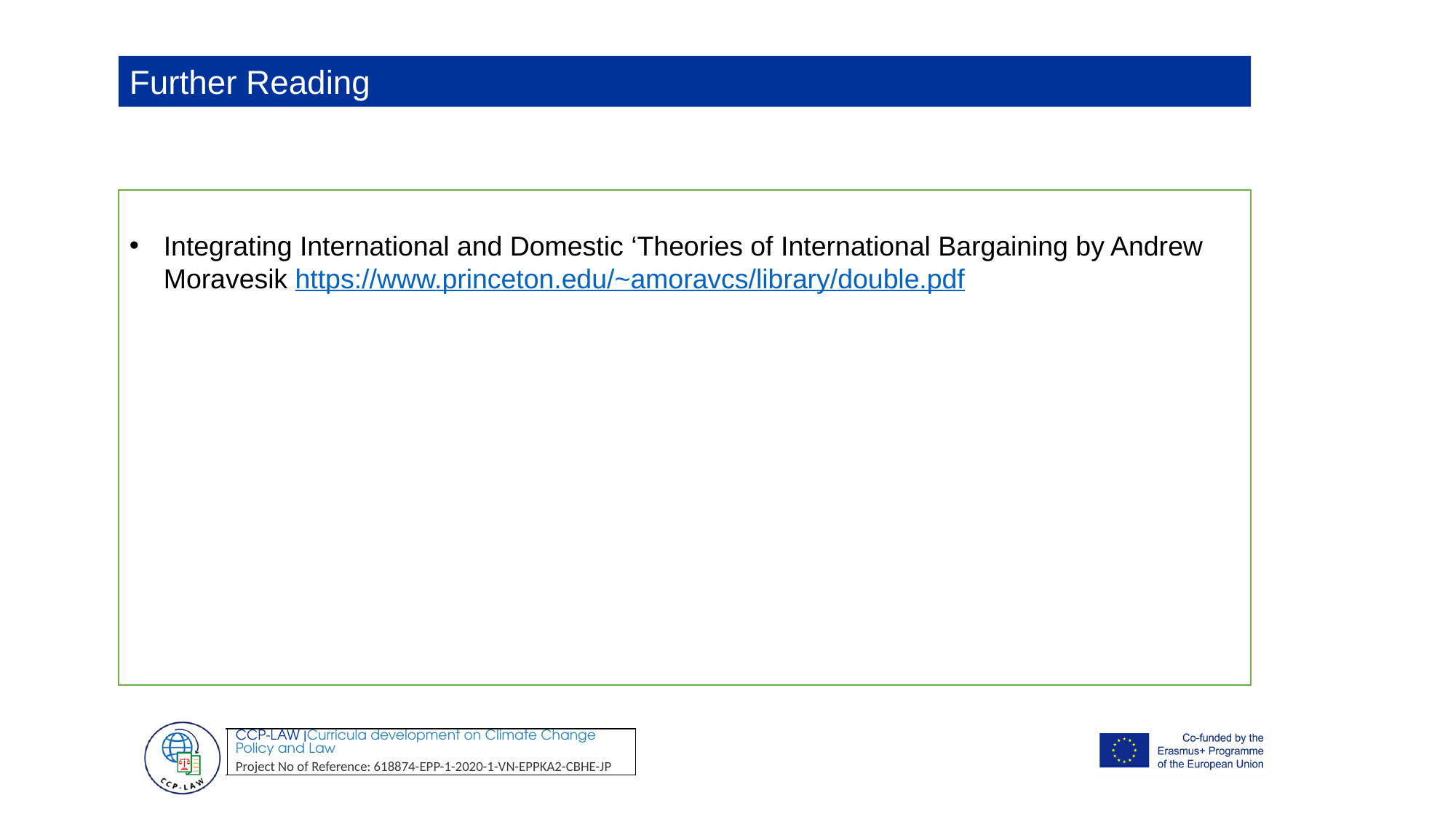

Further Reading

Integrating International and Domestic ‘Theories of International Bargaining by Andrew Moravesik https://www.princeton.edu/~amoravcs/library/double.pdf